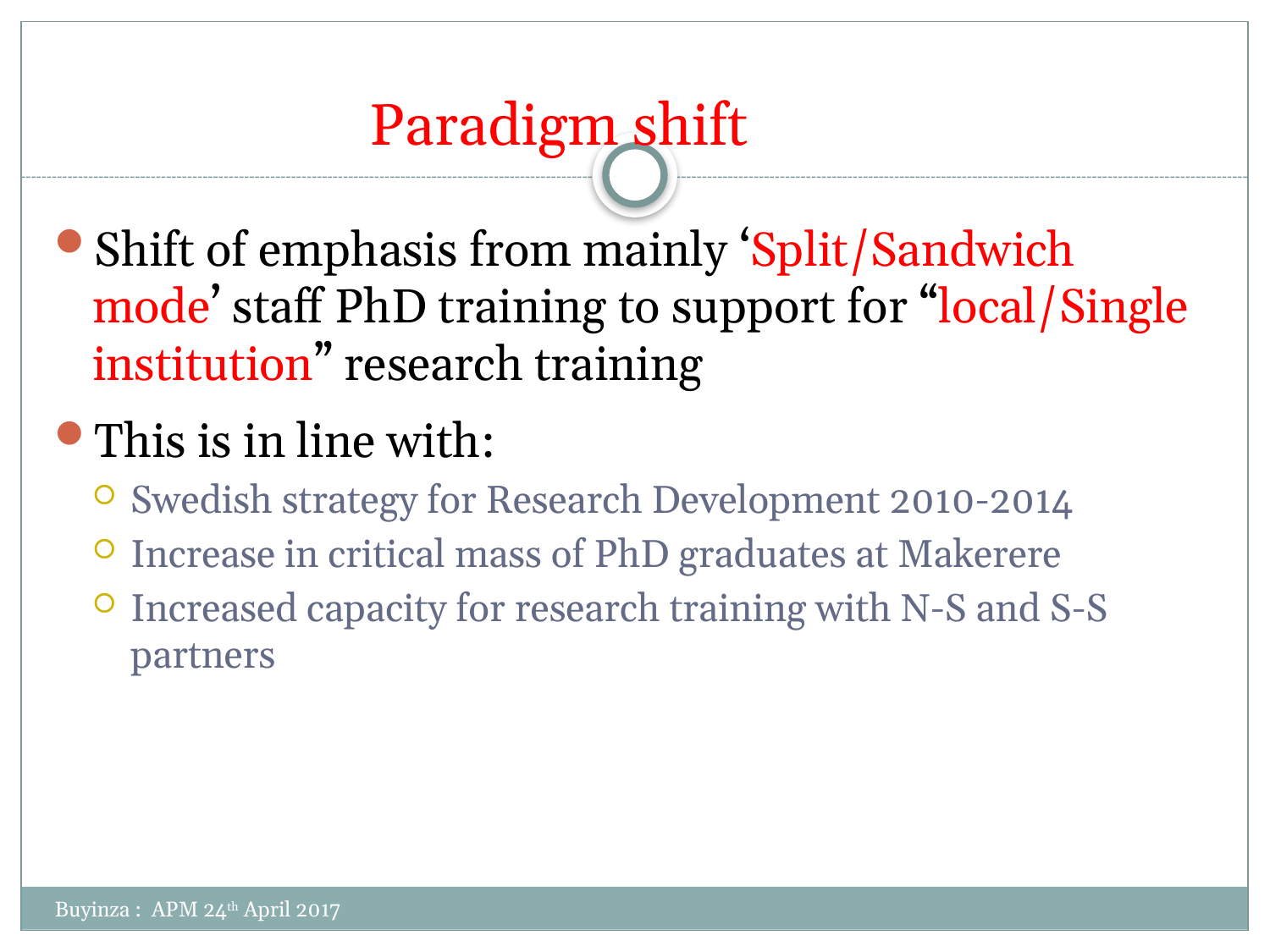

# Paradigm shift
Shift of emphasis from mainly ‘Split/Sandwich mode’ staff PhD training to support for “local/Single institution” research training
This is in line with:
Swedish strategy for Research Development 2010-2014
Increase in critical mass of PhD graduates at Makerere
Increased capacity for research training with N-S and S-S partners
Buyinza :  APM 24th April 2017